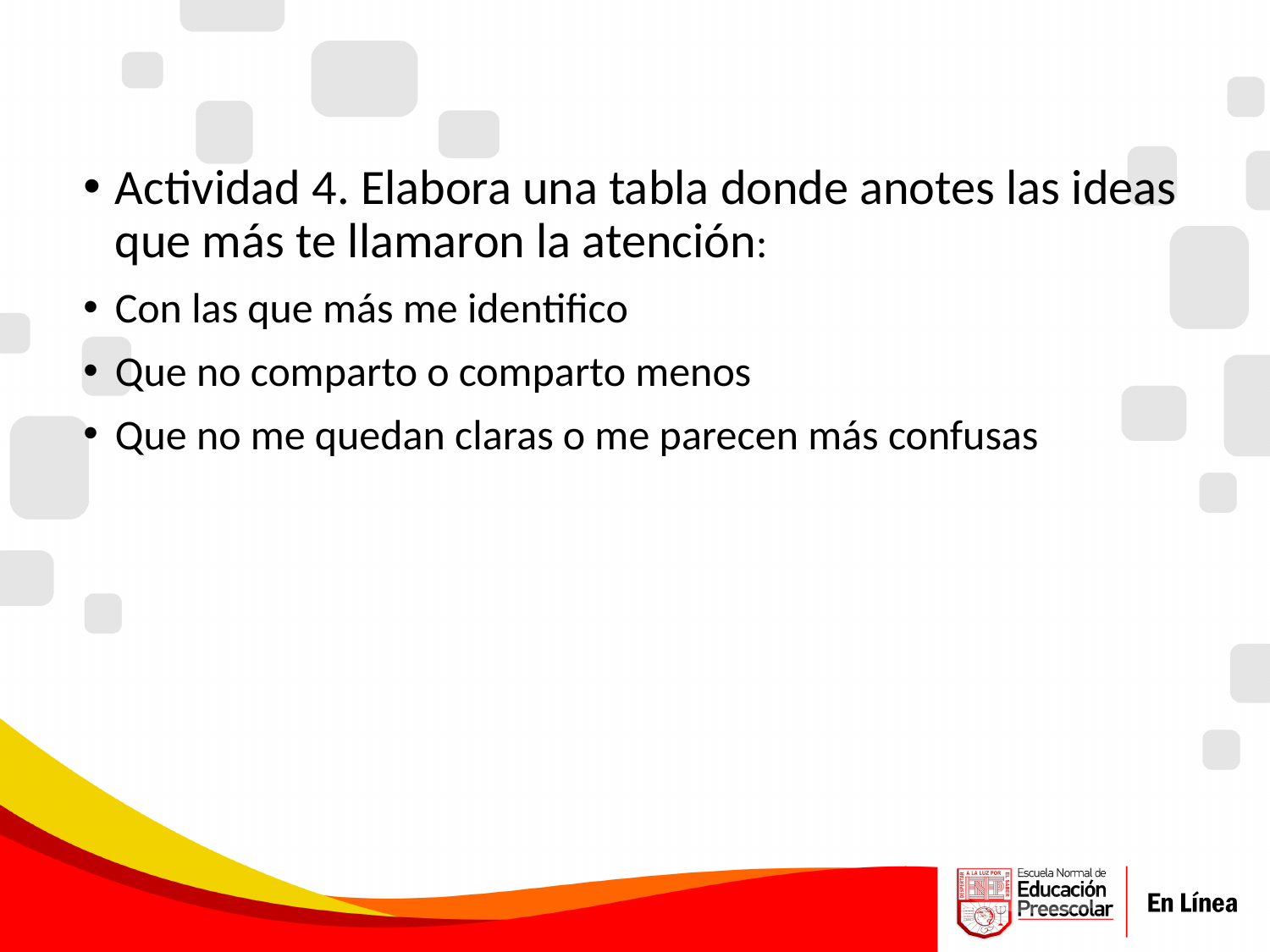

Actividad 4. Elabora una tabla donde anotes las ideas que más te llamaron la atención:
Con las que más me identifico
Que no comparto o comparto menos
Que no me quedan claras o me parecen más confusas